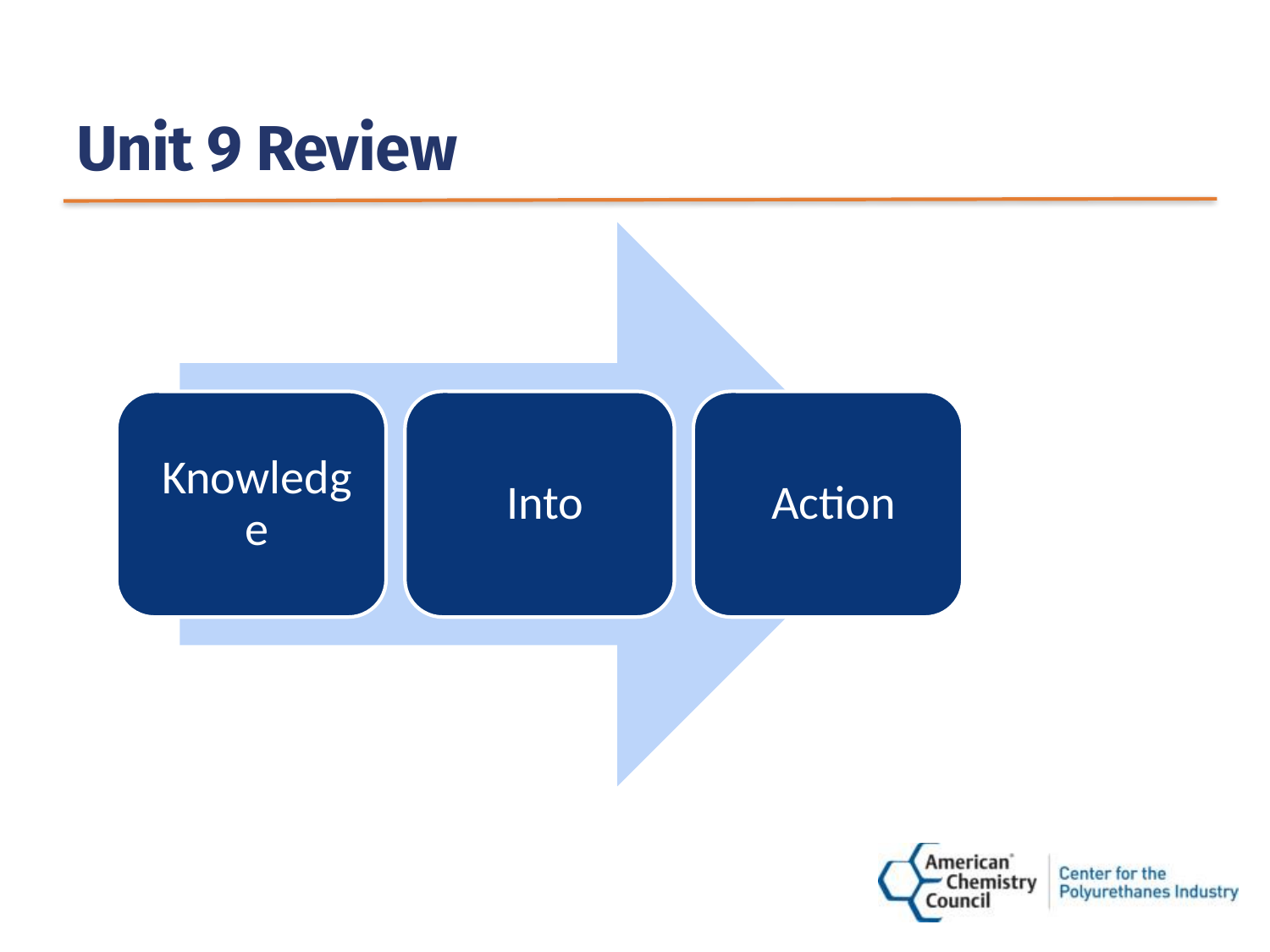

# Unit 9 Review
Knowledge
Into
Action